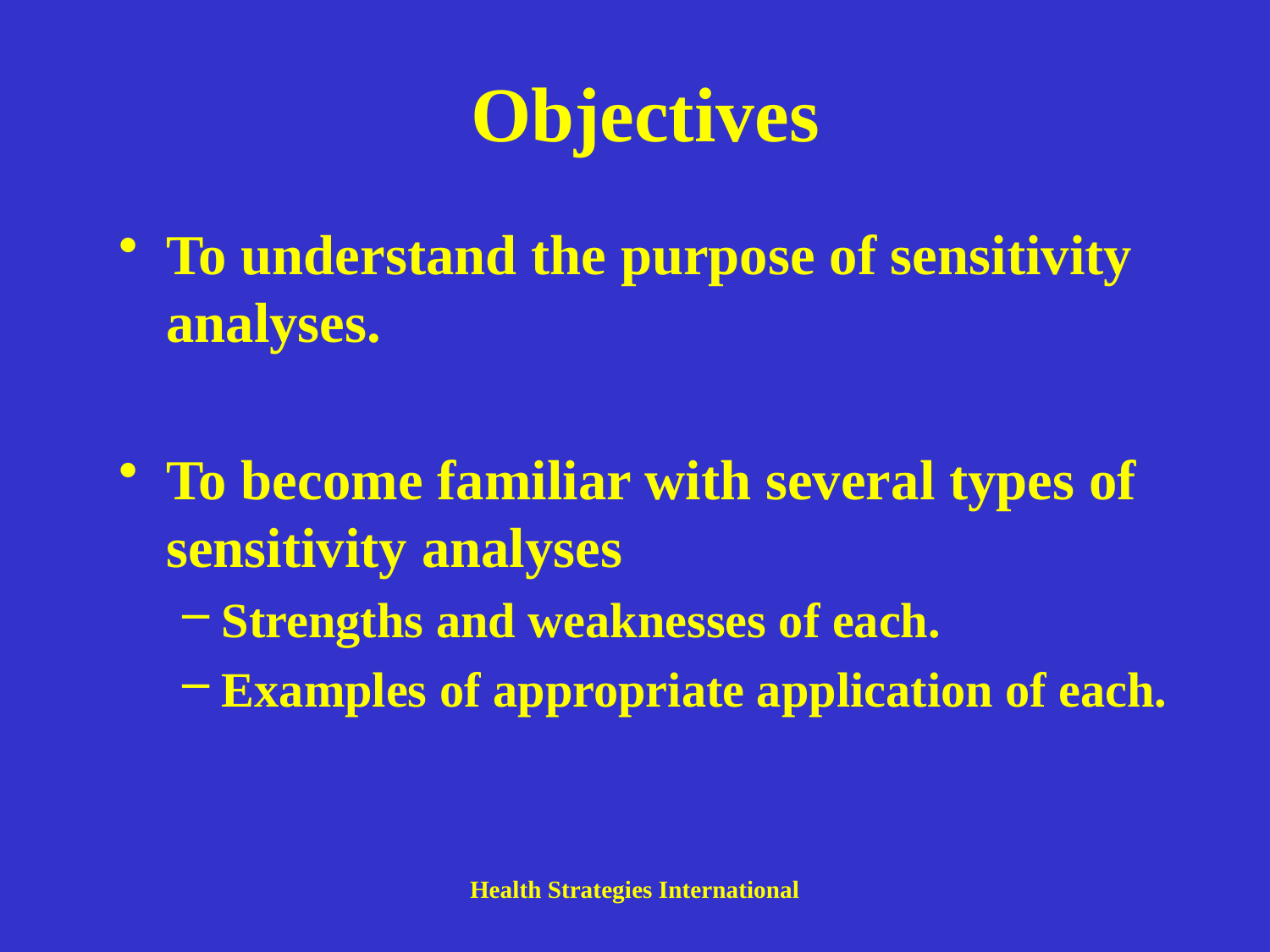

# Objectives
To understand the purpose of sensitivity analyses.

To become familiar with several types of sensitivity analyses
Strengths and weaknesses of each.
Examples of appropriate application of each.
Health Strategies International